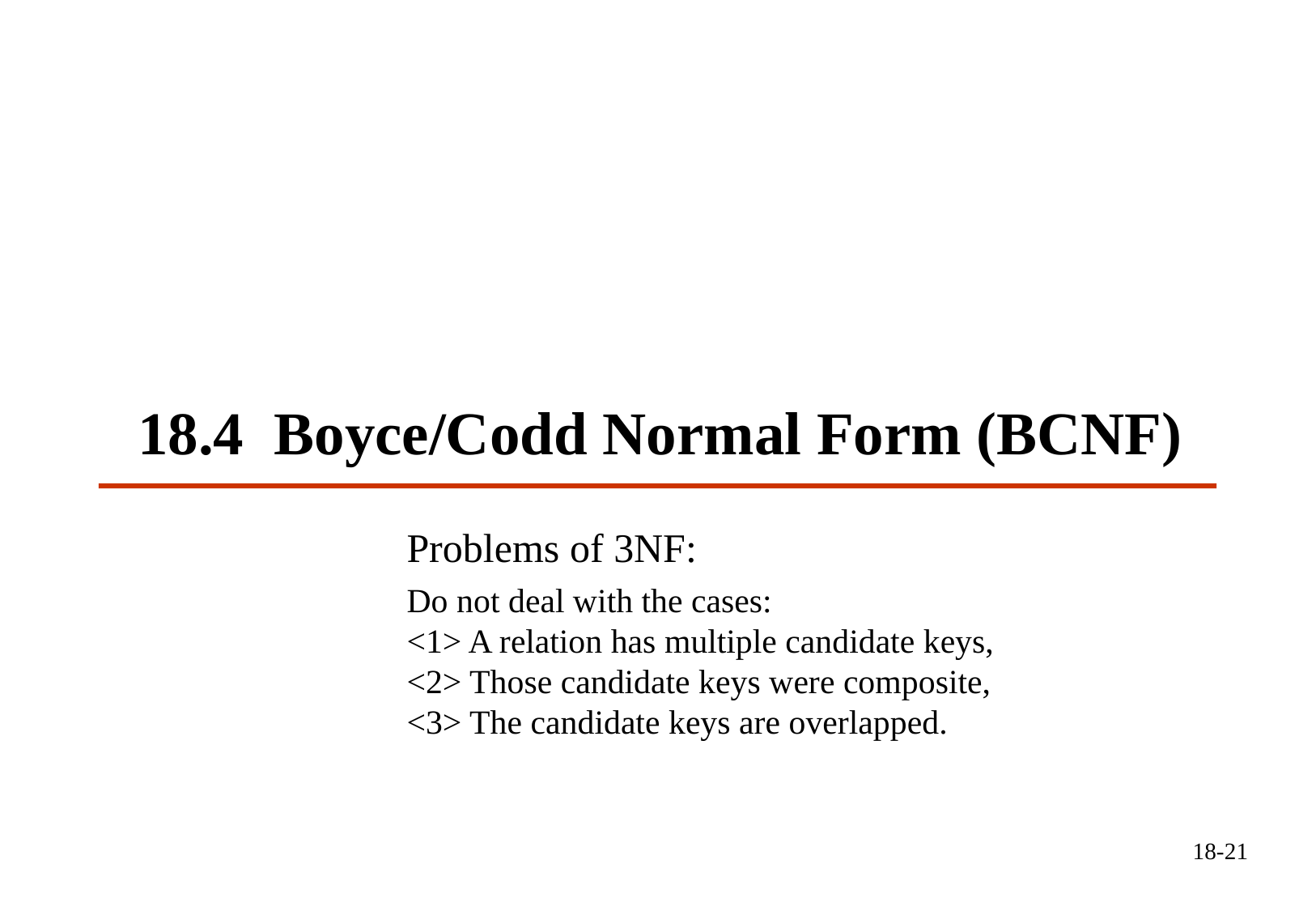

# 18.4  Boyce/Codd Normal Form (BCNF)
      Problems of 3NF:
Do not deal with the cases:
<1> A relation has multiple candidate keys,
<2> Those candidate keys were composite,
<3> The candidate keys are overlapped.

18-21